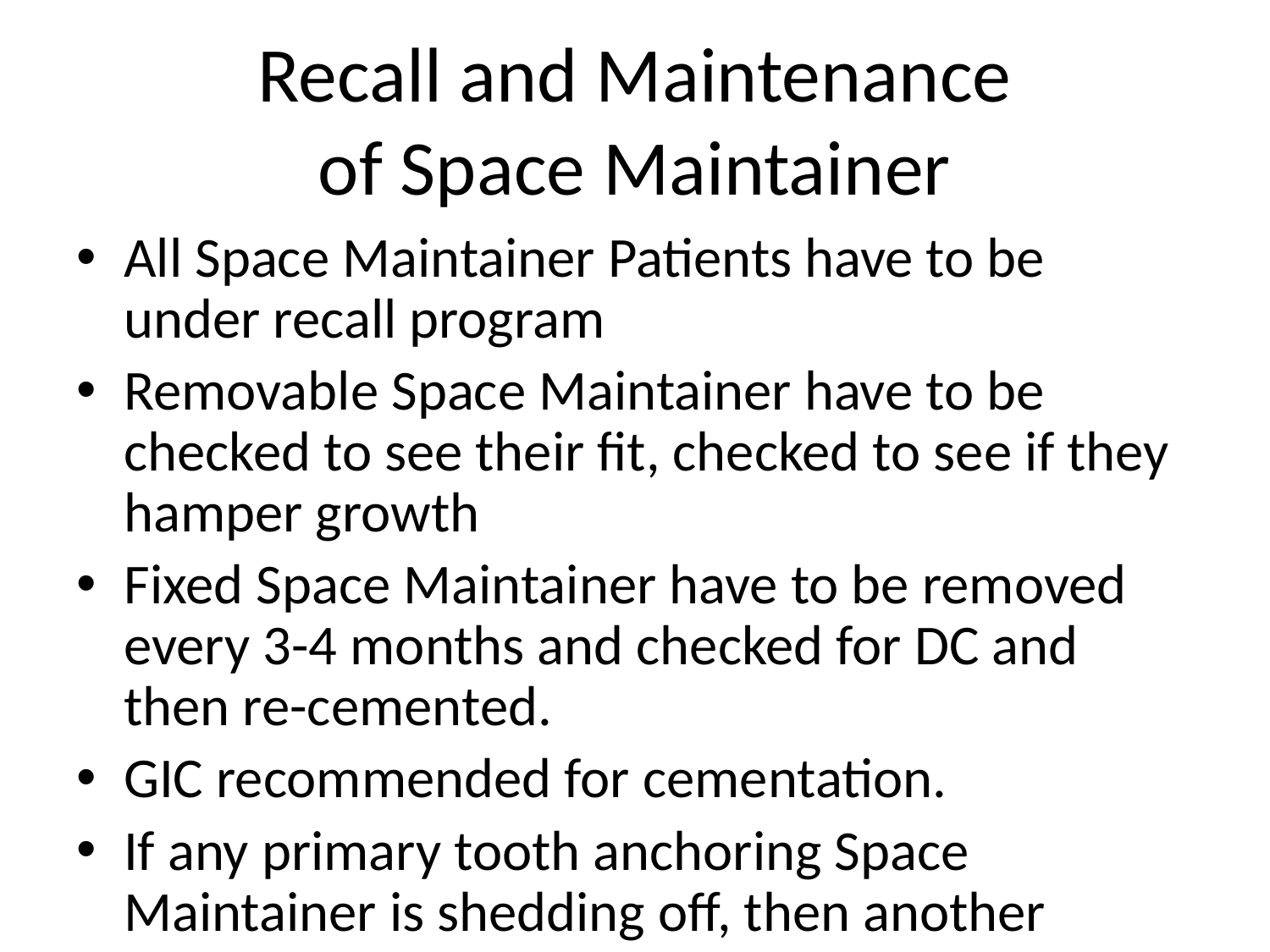

# Recall and Maintenance of Space Maintainer
All Space Maintainer Patients have to be under recall program
Removable Space Maintainer have to be checked to see their fit, checked to see if they hamper growth
Fixed Space Maintainer have to be removed every 3-4 months and checked for DC and then re-cemented.
GIC recommended for cementation.
If any primary tooth anchoring Space Maintainer is shedding off, then another suitable Space Maintainer has to be constructed.